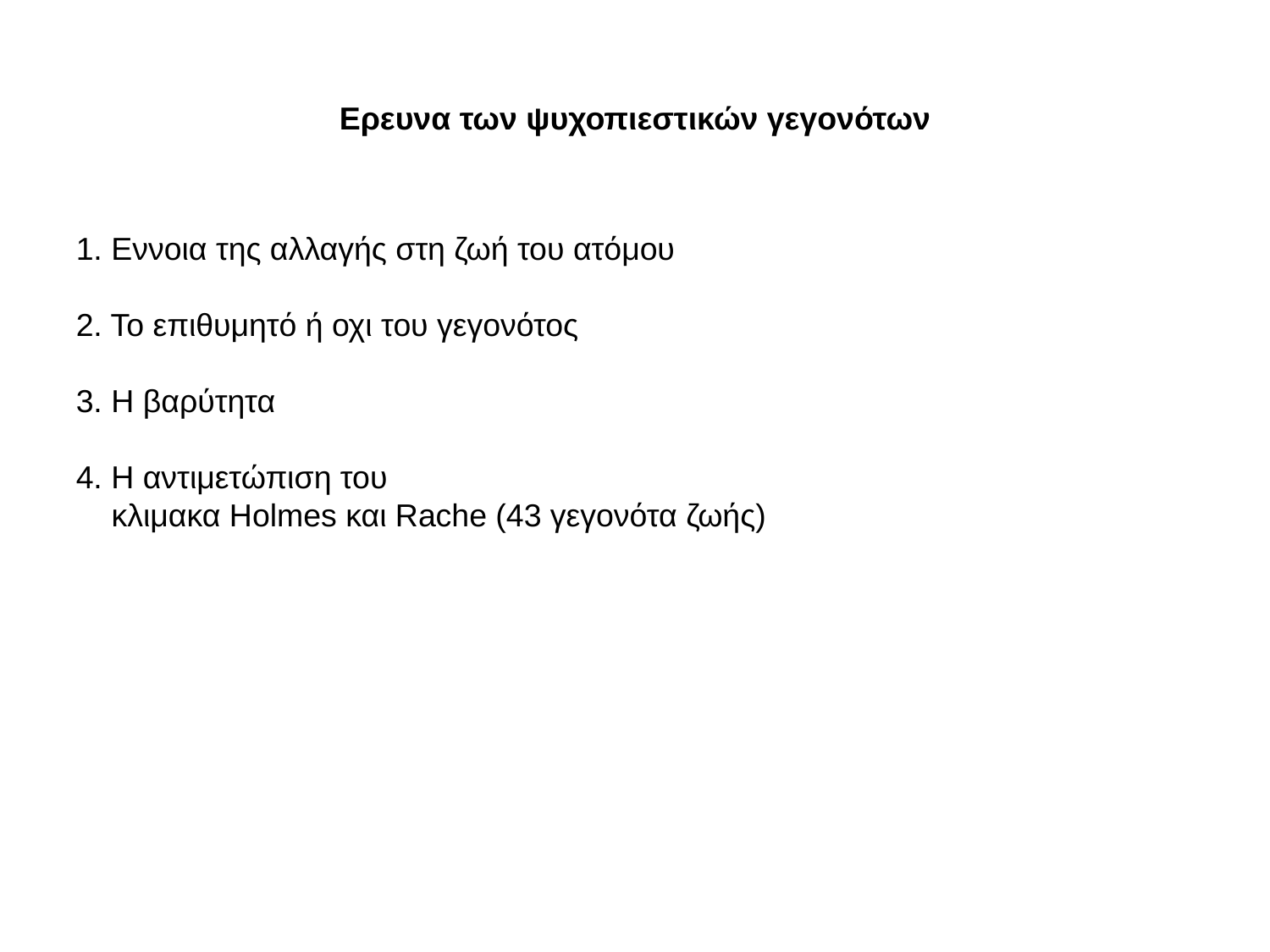

Ερευνα των ψυχοπιεστικών γεγονότων
1. Εννοια της αλλαγής στη ζωή του ατόμου

2. Το επιθυμητό ή οχι του γεγονότος

3. Η βαρύτητα

4. Η αντιμετώπιση του
    κλιμακα Holmes και Rache (43 γεγονότα ζωής)